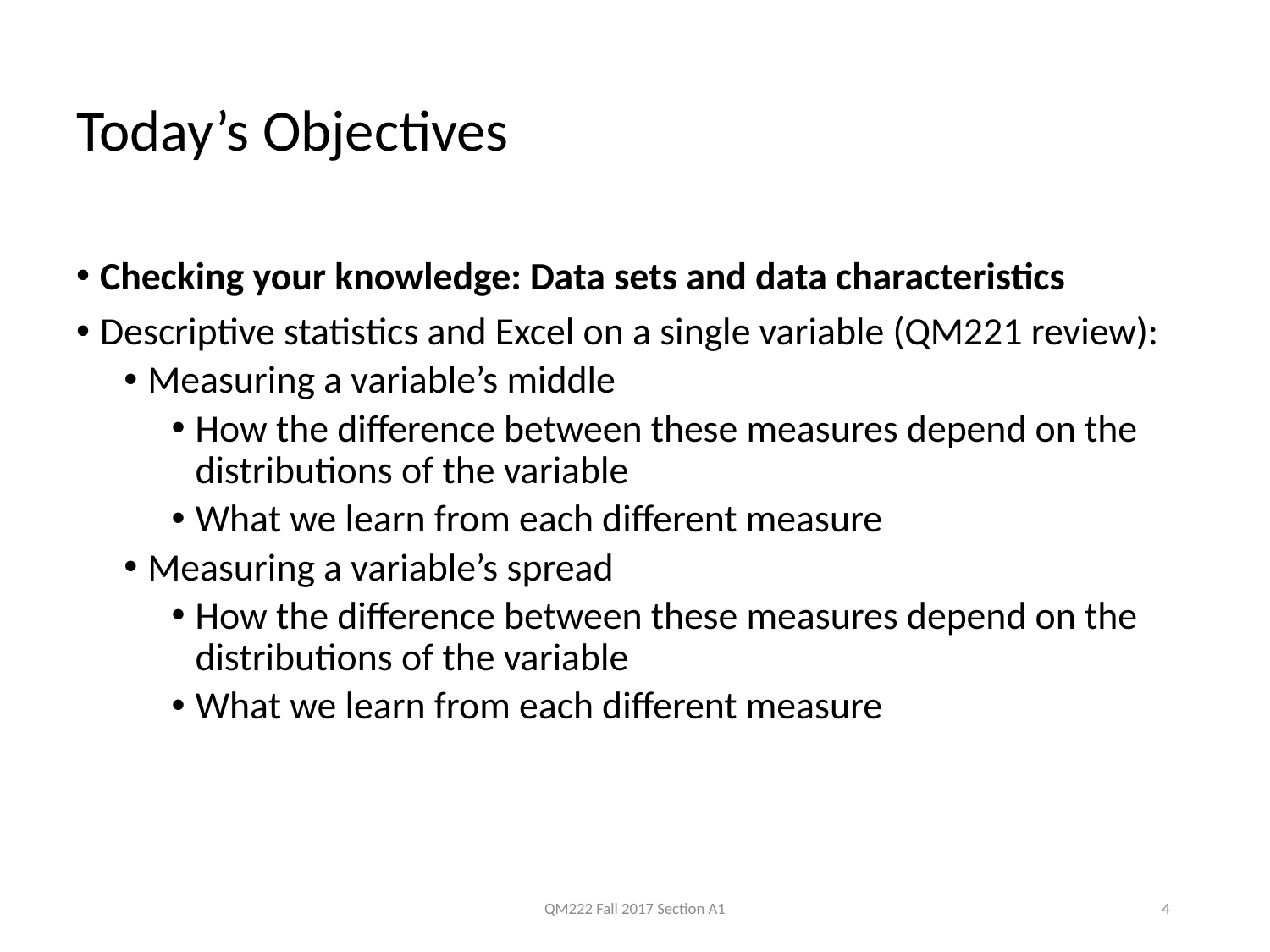

# Today’s Objectives

Checking your knowledge: Data sets and data characteristics
Descriptive statistics and Excel on a single variable (QM221 review):
Measuring a variable’s middle
How the difference between these measures depend on the distributions of the variable
What we learn from each different measure
Measuring a variable’s spread
How the difference between these measures depend on the distributions of the variable
What we learn from each different measure

QM222 Fall 2017 Section A1
4